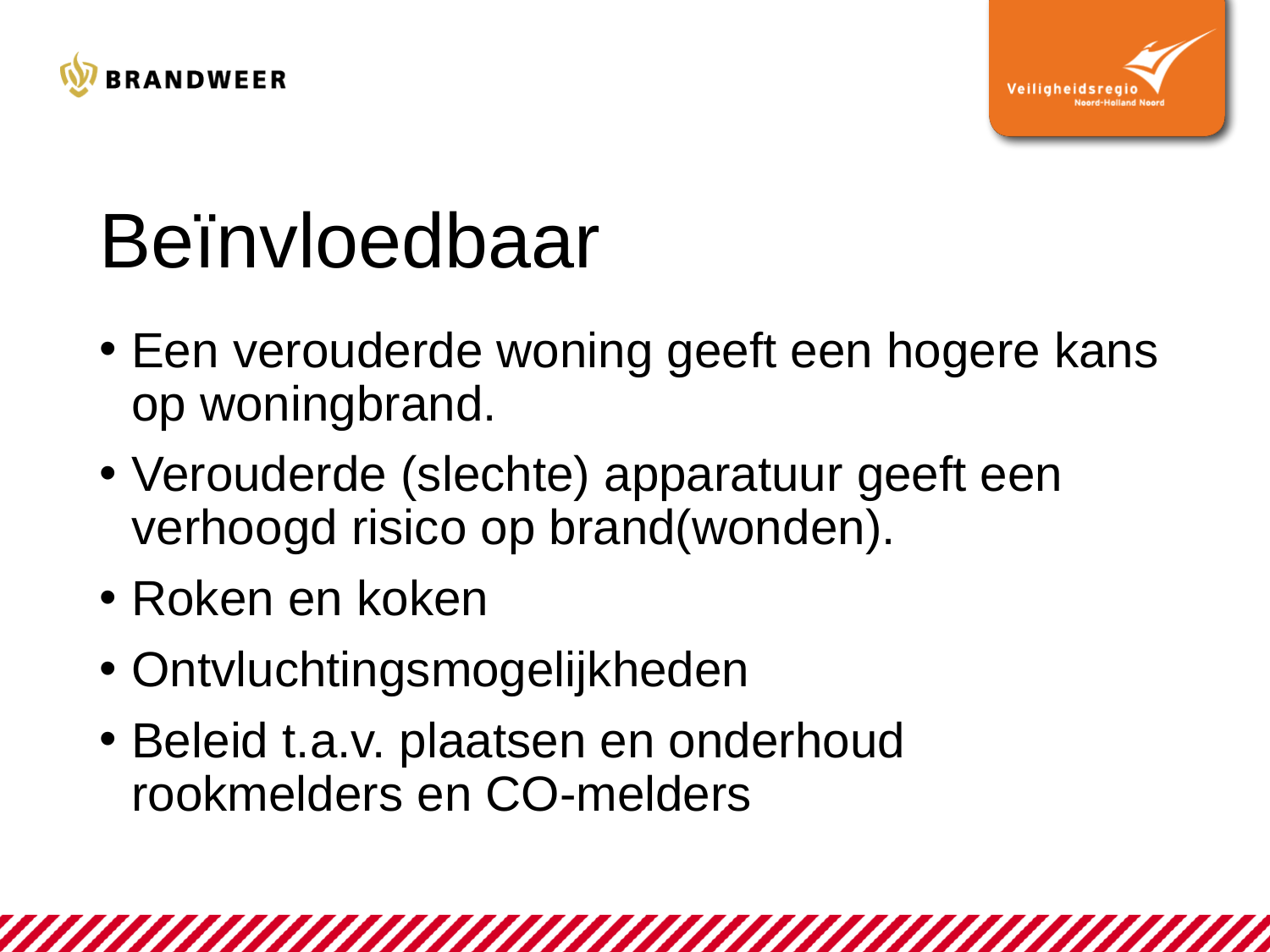

# Beïnvloedbaar
Een verouderde woning geeft een hogere kans op woningbrand.
Verouderde (slechte) apparatuur geeft een verhoogd risico op brand(wonden).
Roken en koken
Ontvluchtingsmogelijkheden
Beleid t.a.v. plaatsen en onderhoud rookmelders en CO-melders